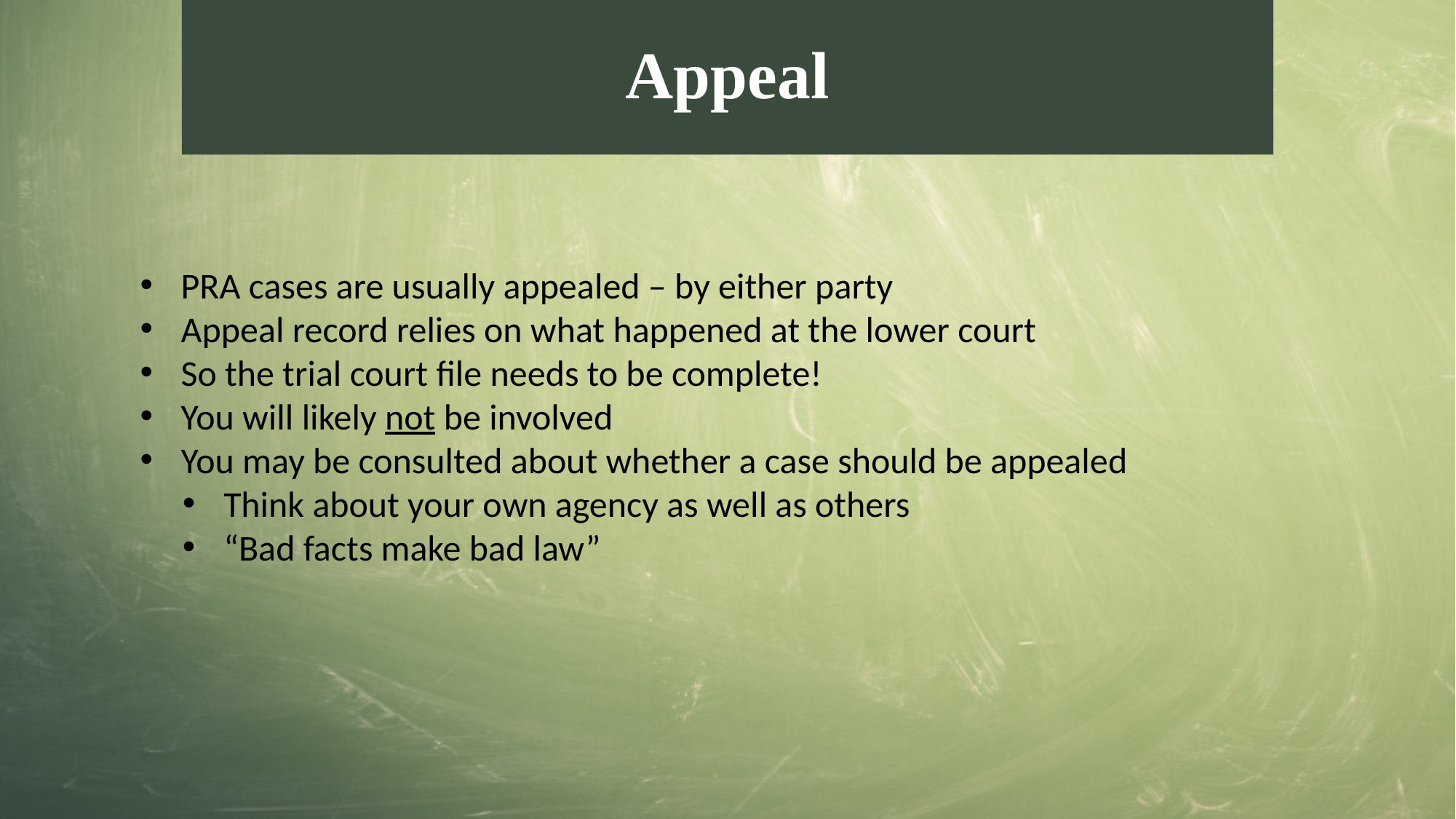

Appeal
PRA cases are usually appealed – by either party
Appeal record relies on what happened at the lower court
So the trial court file needs to be complete!
You will likely not be involved
You may be consulted about whether a case should be appealed
Think about your own agency as well as others
“Bad facts make bad law”